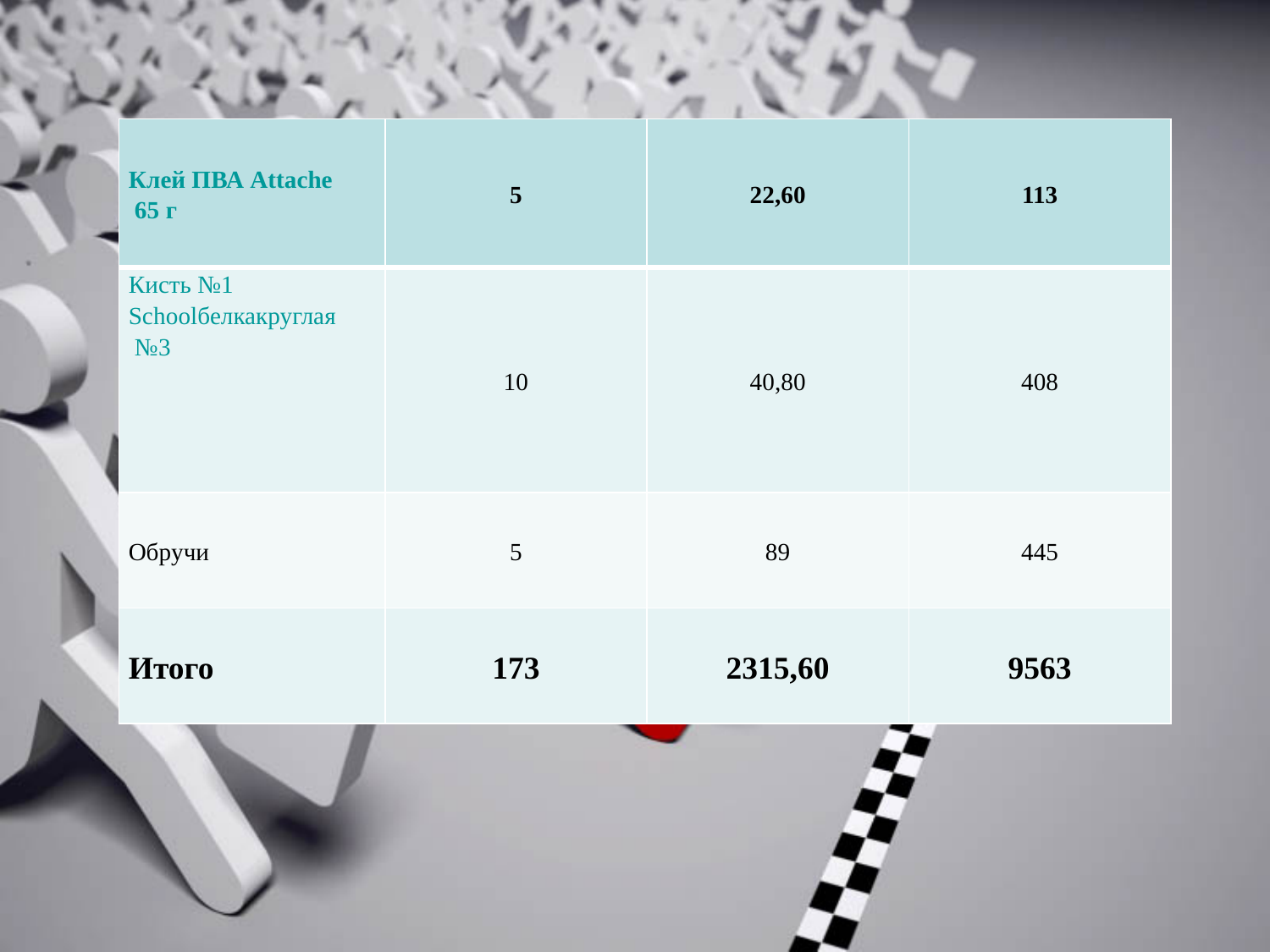

| Клей ПВА Attache 65 г | 5 | 22,60 | 113 |
| --- | --- | --- | --- |
| Кисть №1 Schoolбелкакруглая №3 | 10 | 40,80 | 408 |
| Обручи | 5 | 89 | 445 |
| Итого | 173 | 2315,60 | 9563 |